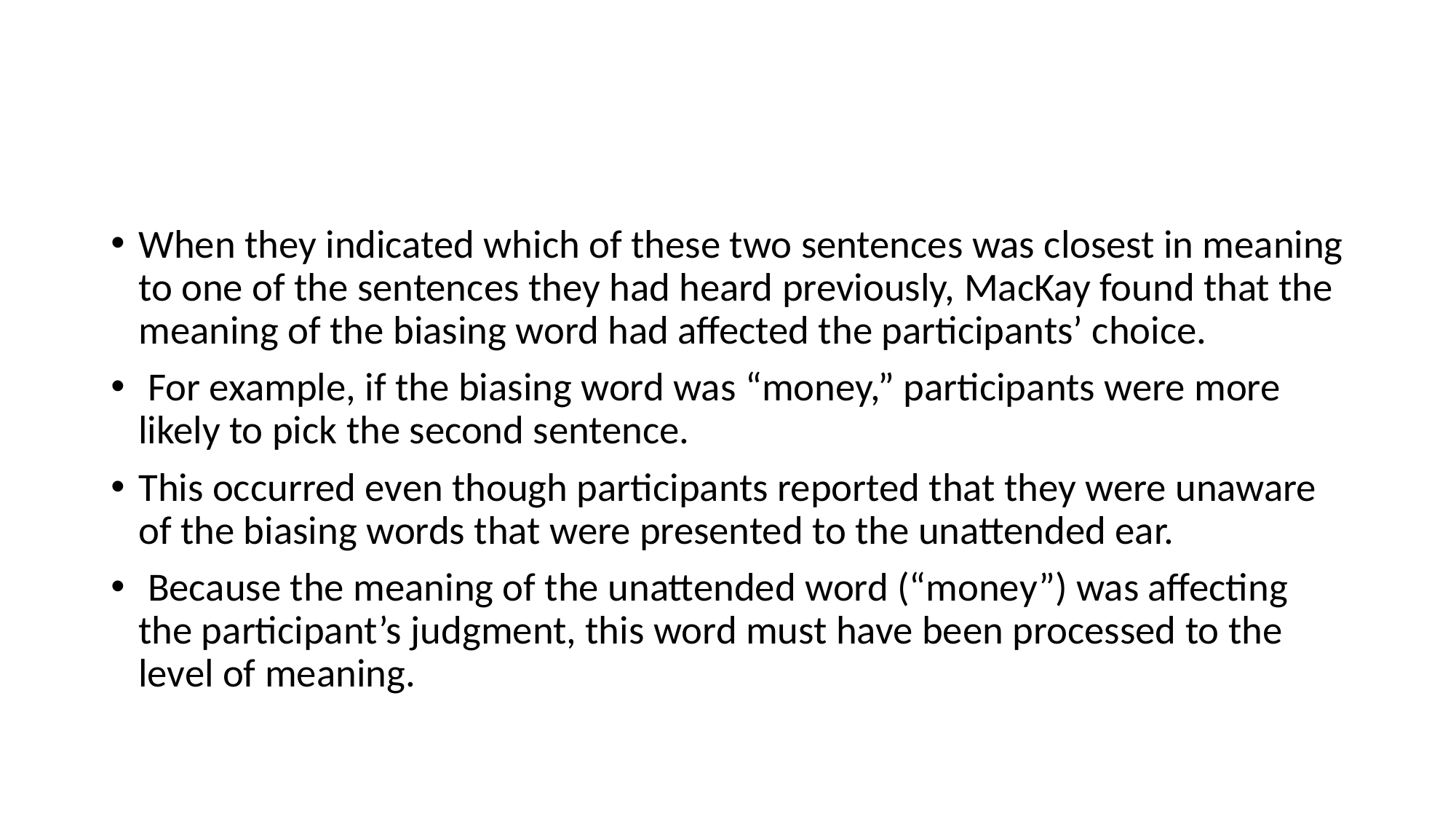

#
When they indicated which of these two sentences was closest in meaning to one of the sentences they had heard previously, MacKay found that the meaning of the biasing word had affected the participants’ choice.
 For example, if the biasing word was “money,” participants were more likely to pick the second sentence.
This occurred even though participants reported that they were unaware of the biasing words that were presented to the unattended ear.
 Because the meaning of the unattended word (“money”) was affecting the participant’s judgment, this word must have been processed to the level of meaning.